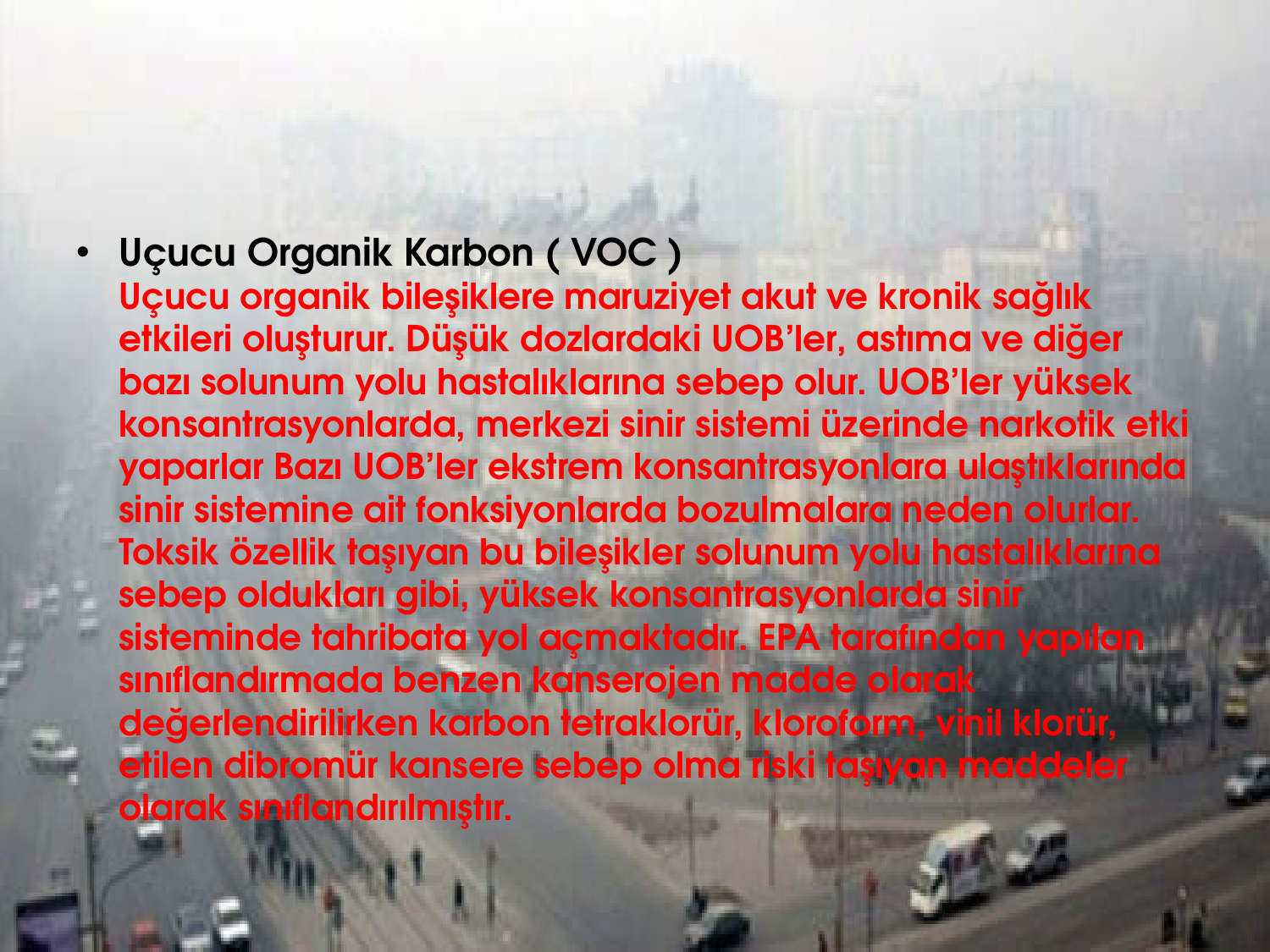

Uçucu Organik Karbon ( VOC )
Uçucu organik bileşiklere maruziyet akut ve kronik sağlık etkileri oluşturur. Düşük dozlardaki UOB’ler, astıma ve diğer bazı solunum yolu hastalıklarına sebep olur. UOB’ler yüksek konsantrasyonlarda, merkezi sinir sistemi üzerinde narkotik etki yaparlar Bazı UOB’ler ekstrem konsantrasyonlara ulaştıklarında sinir sistemine ait fonksiyonlarda bozulmalara neden olurlar. Toksik özellik taşıyan bu bileşikler solunum yolu hastalıklarına sebep oldukları gibi, yüksek konsantrasyonlarda sinir sisteminde tahribata yol açmaktadır. EPA tarafından yapılan sınıflandırmada benzen kanserojen madde olarak değerlendirilirken karbon tetraklorür, kloroform, vinil klorür, etilen dibromür kansere sebep olma riski taşıyan maddeler olarak sınıflandırılmıştır.